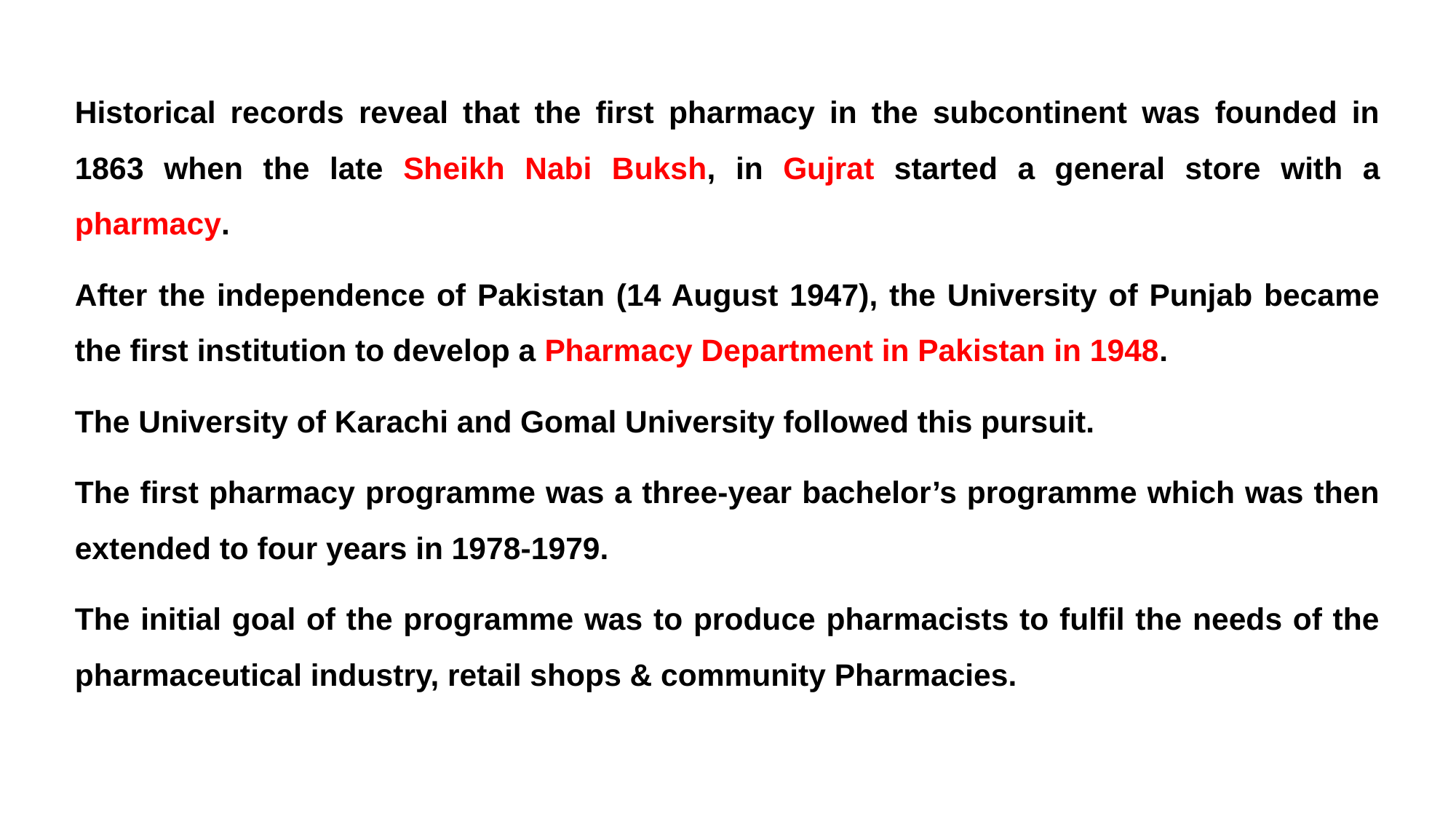

Historical records reveal that the first pharmacy in the subcontinent was founded in 1863 when the late Sheikh Nabi Buksh, in Gujrat started a general store with a pharmacy.
After the independence of Pakistan (14 August 1947), the University of Punjab became the first institution to develop a Pharmacy Department in Pakistan in 1948.
The University of Karachi and Gomal University followed this pursuit.
The first pharmacy programme was a three-year bachelor’s programme which was then extended to four years in 1978-1979.
The initial goal of the programme was to produce pharmacists to fulfil the needs of the pharmaceutical industry, retail shops & community Pharmacies.